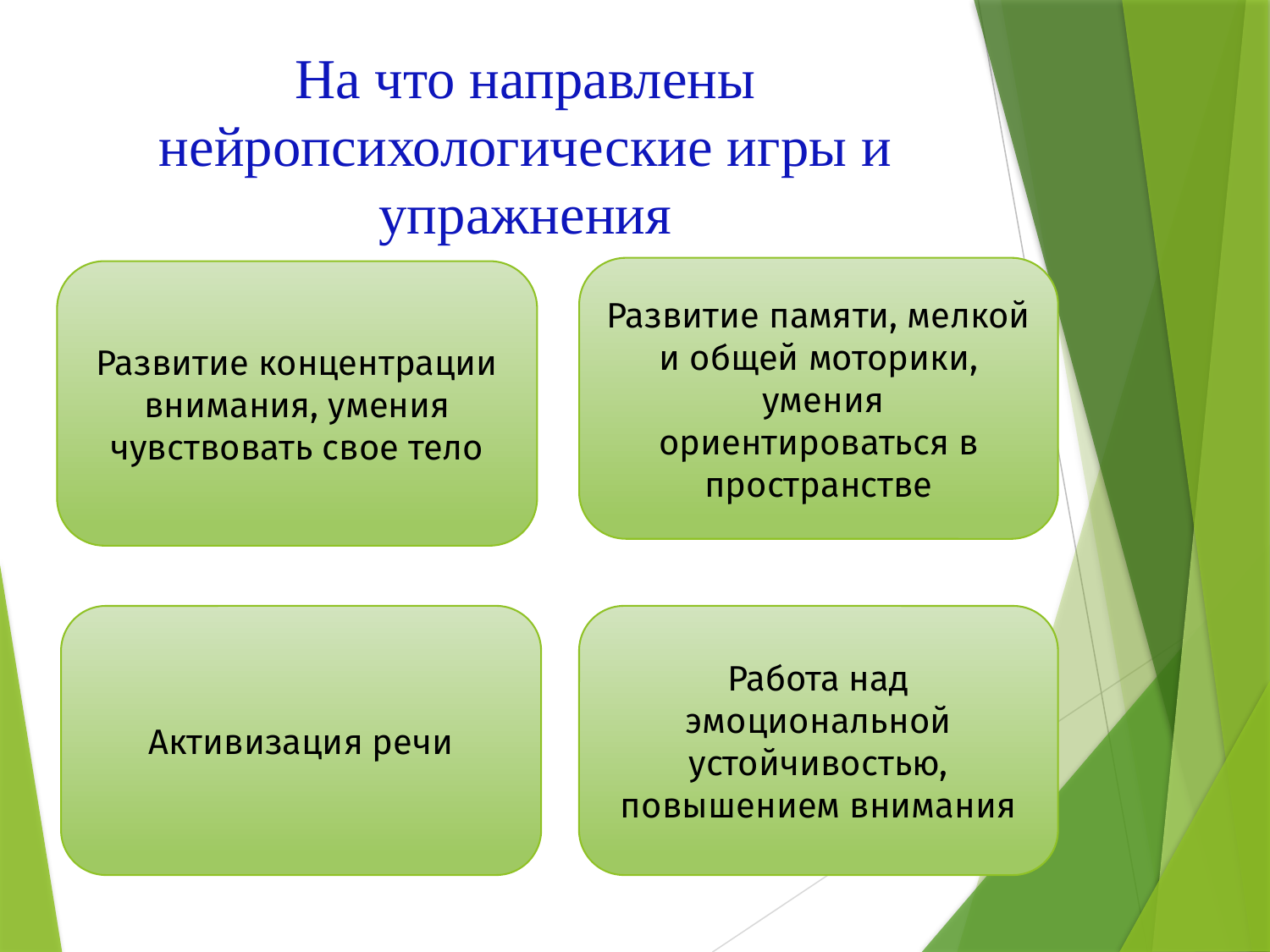

# На что направлены нейропсихологические игры и упражнения
Развитие памяти, мелкой и общей моторики,
 умения ориентироваться в пространстве
Развитие концентрации внимания, умения чувствовать свое тело
Активизация речи
Работа над эмоциональной устойчивостью, повышением внимания